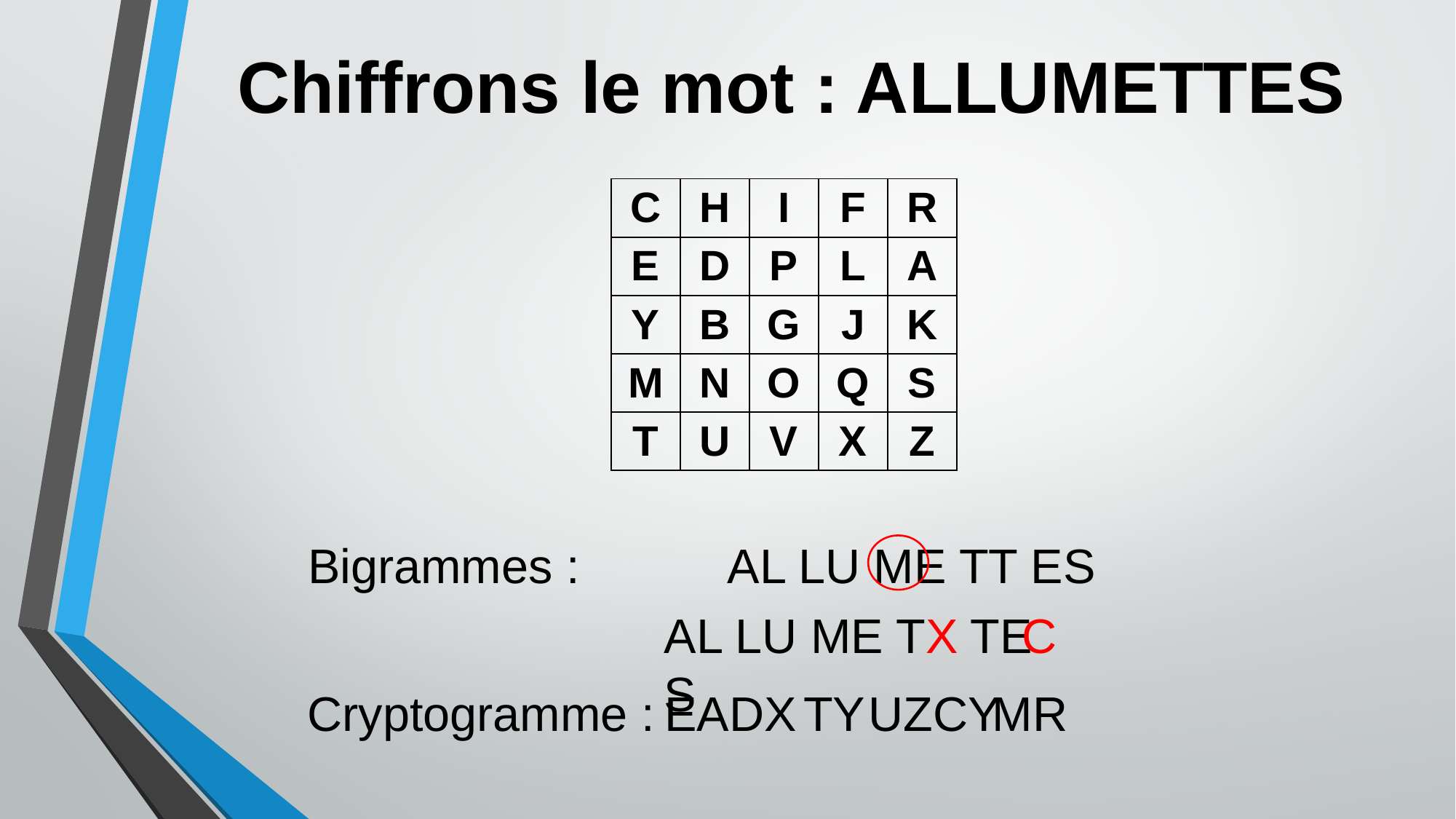

# Chiffrons le mot : ALLUMETTES
| C | H | I | F | R |
| --- | --- | --- | --- | --- |
| E | D | P | L | A |
| Y | B | G | J | K |
| M | N | O | Q | S |
| T | U | V | X | Z |
Bigrammes :           AL LU ME TT ES

AL LU ME TX TE S
C
Cryptogramme :
TY
CY
MR
DX
UZ
EA